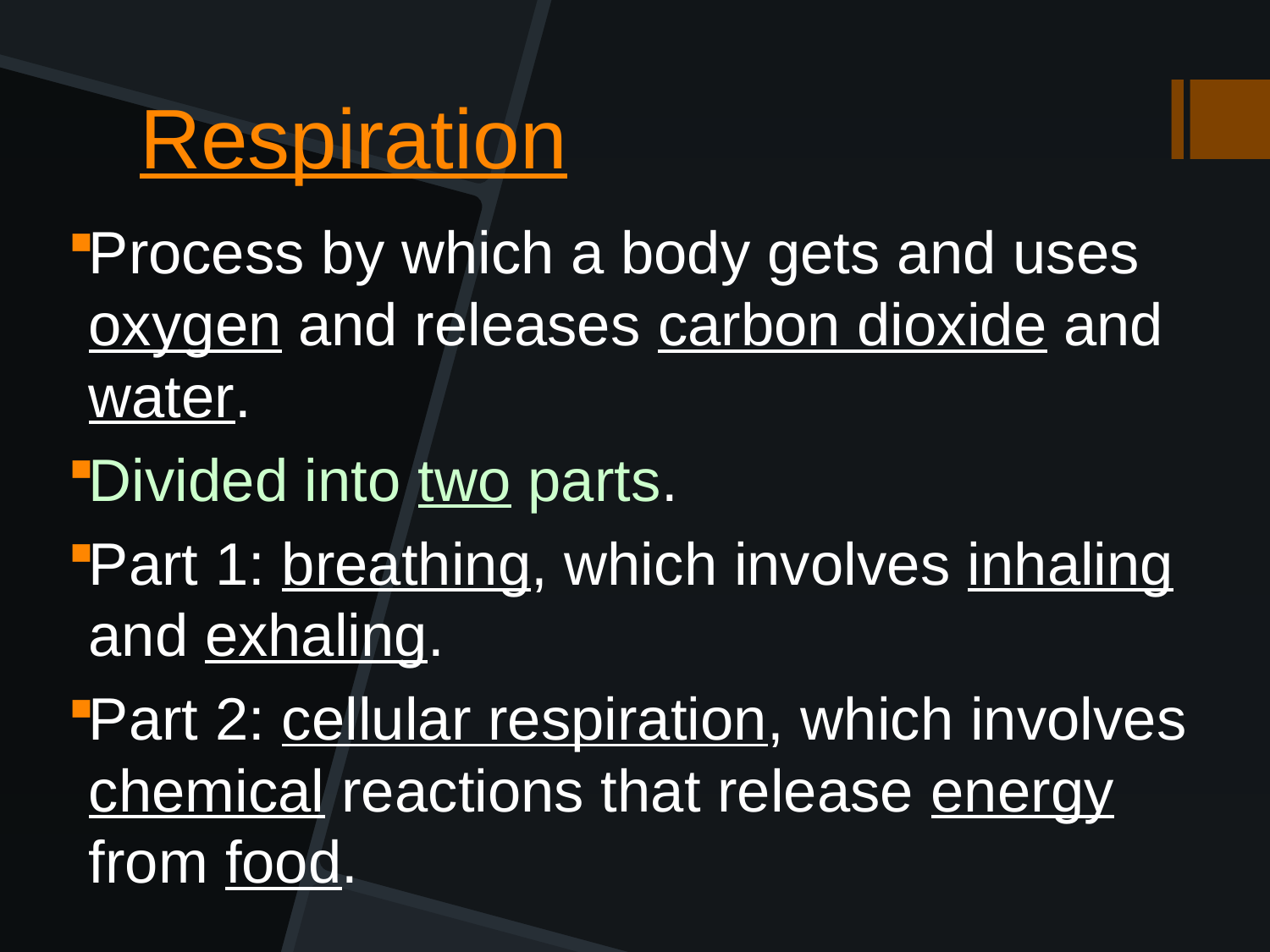

# Respiration
Process by which a body gets and uses oxygen and releases carbon dioxide and water.
Divided into two parts.
Part 1: breathing, which involves inhaling and exhaling.
Part 2: cellular respiration, which involves chemical reactions that release energy from food.